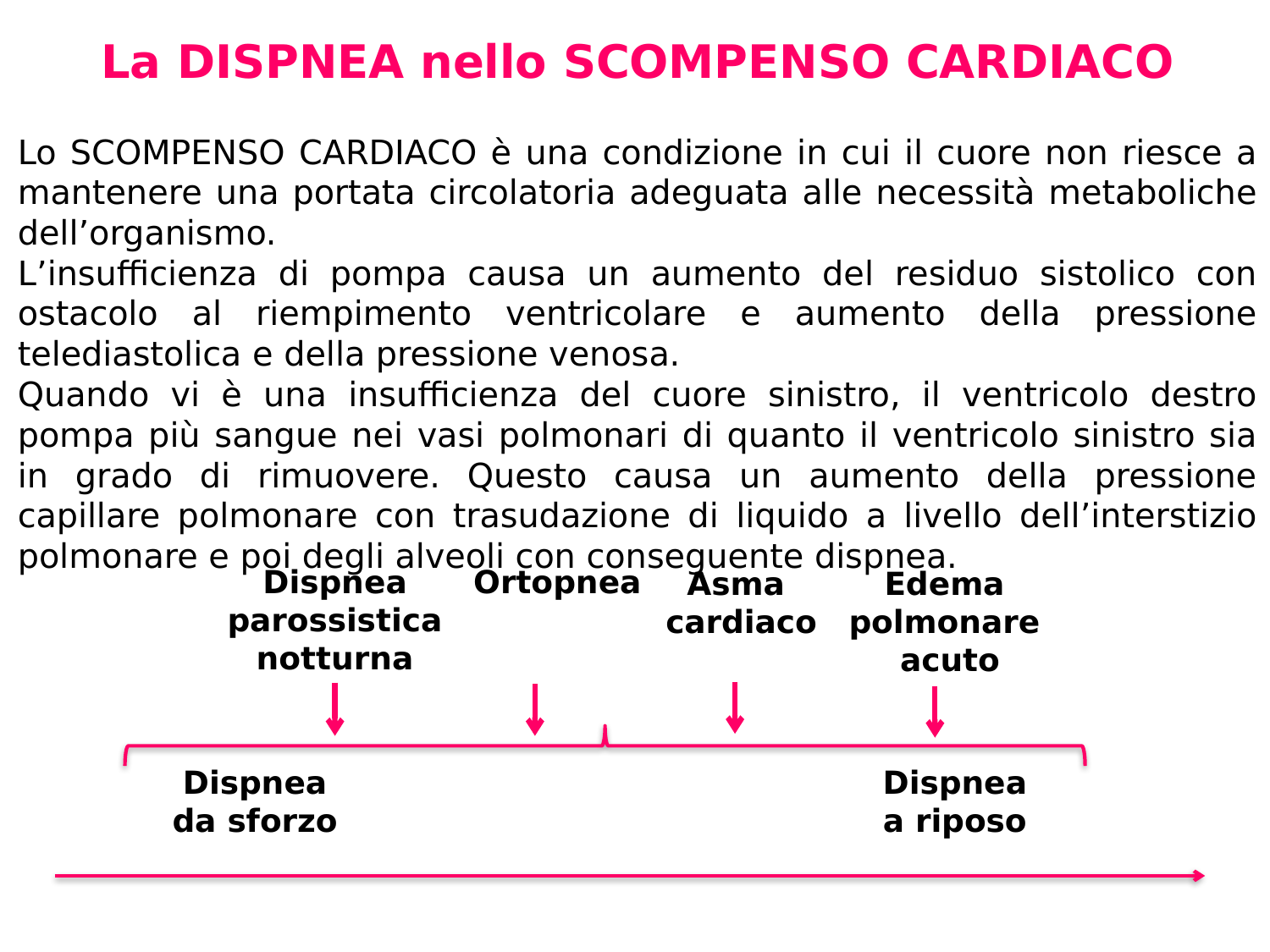

La DISPNEA nello SCOMPENSO CARDIACO

Lo SCOMPENSO CARDIACO è una condizione in cui il cuore non riesce a mantenere una portata circolatoria adeguata alle necessità metaboliche dell’organismo.
L’insufficienza di pompa causa un aumento del residuo sistolico con ostacolo al riempimento ventricolare e aumento della pressione telediastolica e della pressione venosa.
Quando vi è una insufficienza del cuore sinistro, il ventricolo destro pompa più sangue nei vasi polmonari di quanto il ventricolo sinistro sia in grado di rimuovere. Questo causa un aumento della pressione capillare polmonare con trasudazione di liquido a livello dell’interstizio polmonare e poi degli alveoli con conseguente dispnea.

Dispnea parossistica notturna
Ortopnea
Asma
cardiaco
Edema
polmonare
acuto
Dispnea da sforzo
Dispnea
a riposo